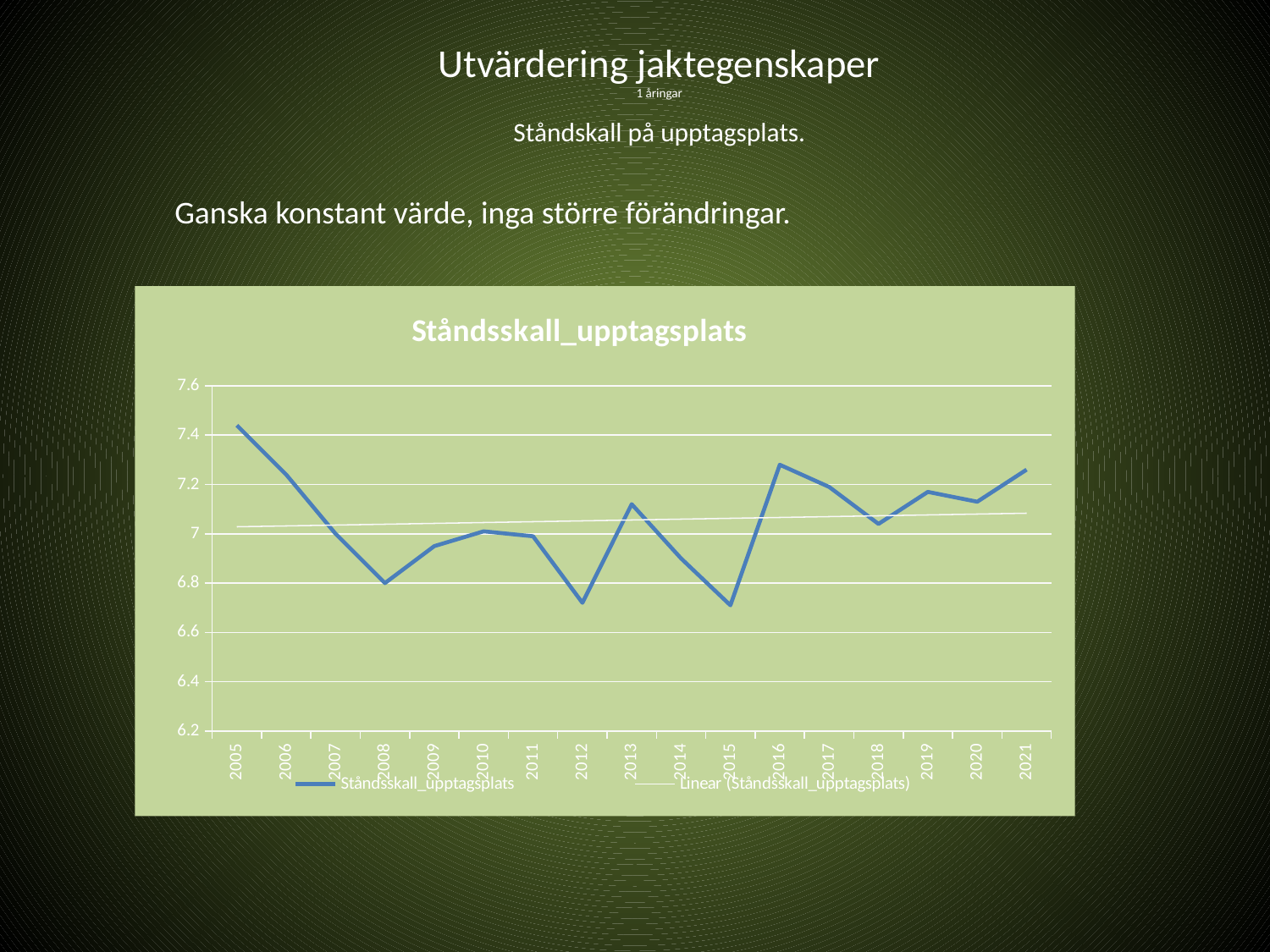

# Utvärdering jaktegenskaper 1 åringar Ståndskall på upptagsplats.
 Ganska konstant värde, inga större förändringar.

### Chart:

| Category | Ståndsskall_upptagsplats |
|---|---|
| 2005 | 7.44 |
| 2006 | 7.24 |
| 2007 | 7.0 |
| 2008 | 6.8 |
| 2009 | 6.95 |
| 2010 | 7.01 |
| 2011 | 6.99 |
| 2012 | 6.72 |
| 2013 | 7.12 |
| 2014 | 6.9 |
| 2015 | 6.71 |
| 2016 | 7.28 |
| 2017 | 7.19 |
| 2018 | 7.04 |
| 2019 | 7.17 |
| 2020 | 7.13 |
| 2021 | 7.26 |